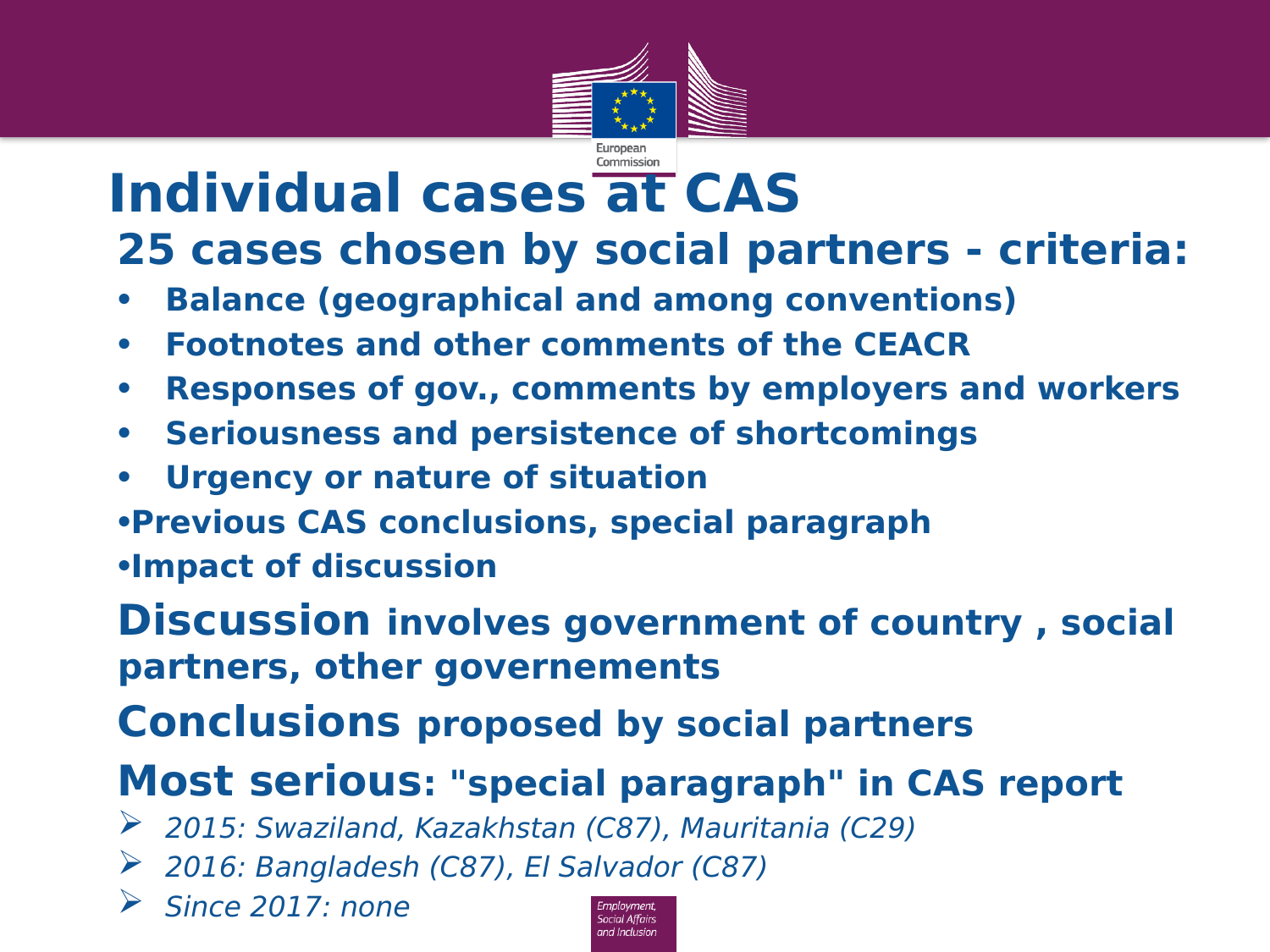

# Individual cases at CAS
25 cases chosen by social partners - criteria:
Balance (geographical and among conventions)
Footnotes and other comments of the CEACR
Responses of gov., comments by employers and workers
Seriousness and persistence of shortcomings
Urgency or nature of situation
Previous CAS conclusions, special paragraph
Impact of discussion
Discussion involves government of country , social partners, other governements
Conclusions proposed by social partners
Most serious: "special paragraph" in CAS report
2015: Swaziland, Kazakhstan (C87), Mauritania (C29)
2016: Bangladesh (C87), El Salvador (C87)
Since 2017: none